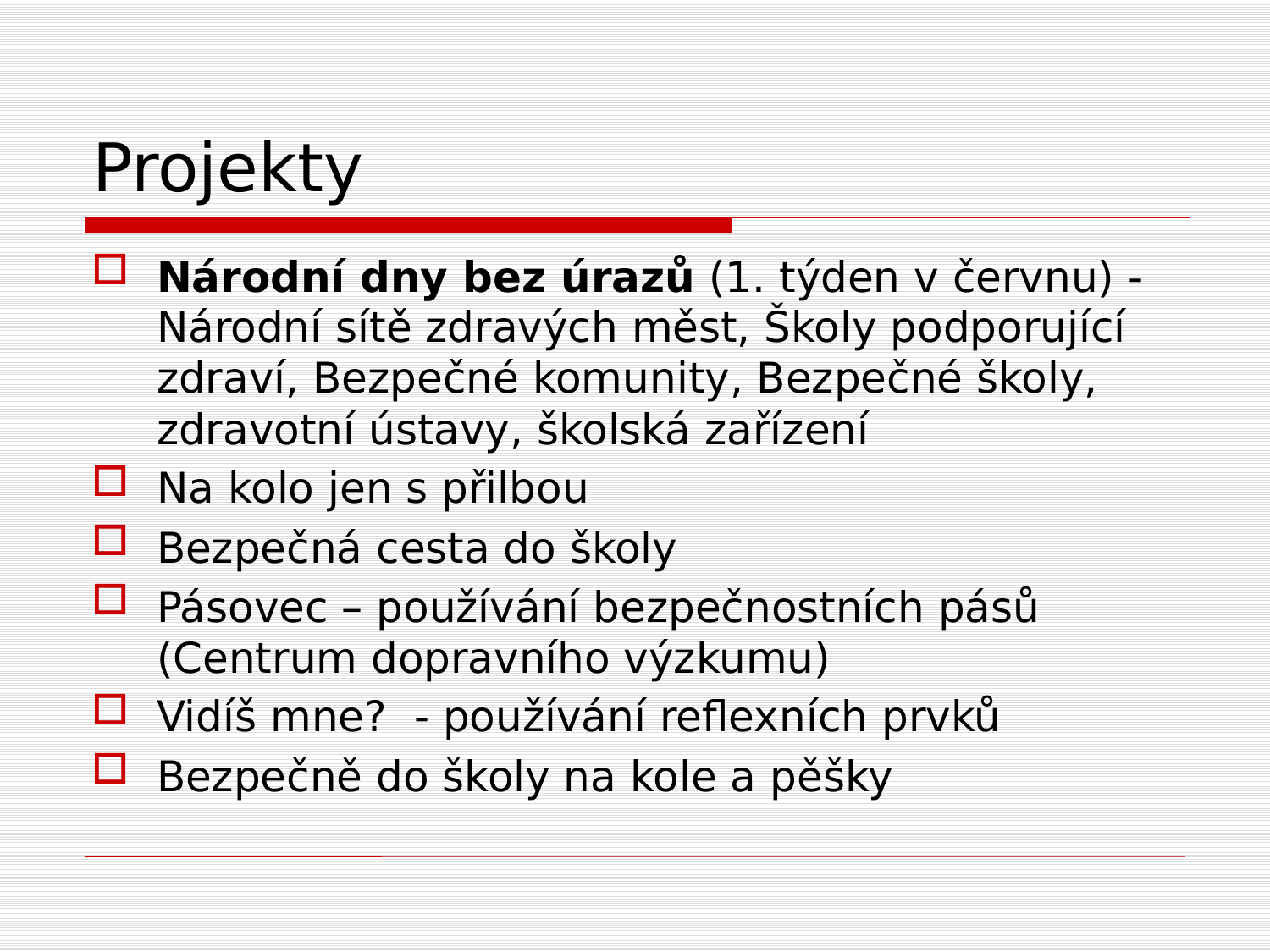

# Projekty
Národní dny bez úrazů (1. týden v červnu) - Národní sítě zdravých měst, Školy podporující zdraví, Bezpečné komunity, Bezpečné školy, zdravotní ústavy, školská zařízení
Na kolo jen s přilbou
Bezpečná cesta do školy
Pásovec – používání bezpečnostních pásů (Centrum dopravního výzkumu)
Vidíš mne?  - používání reflexních prvků
Bezpečně do školy na kole a pěšky